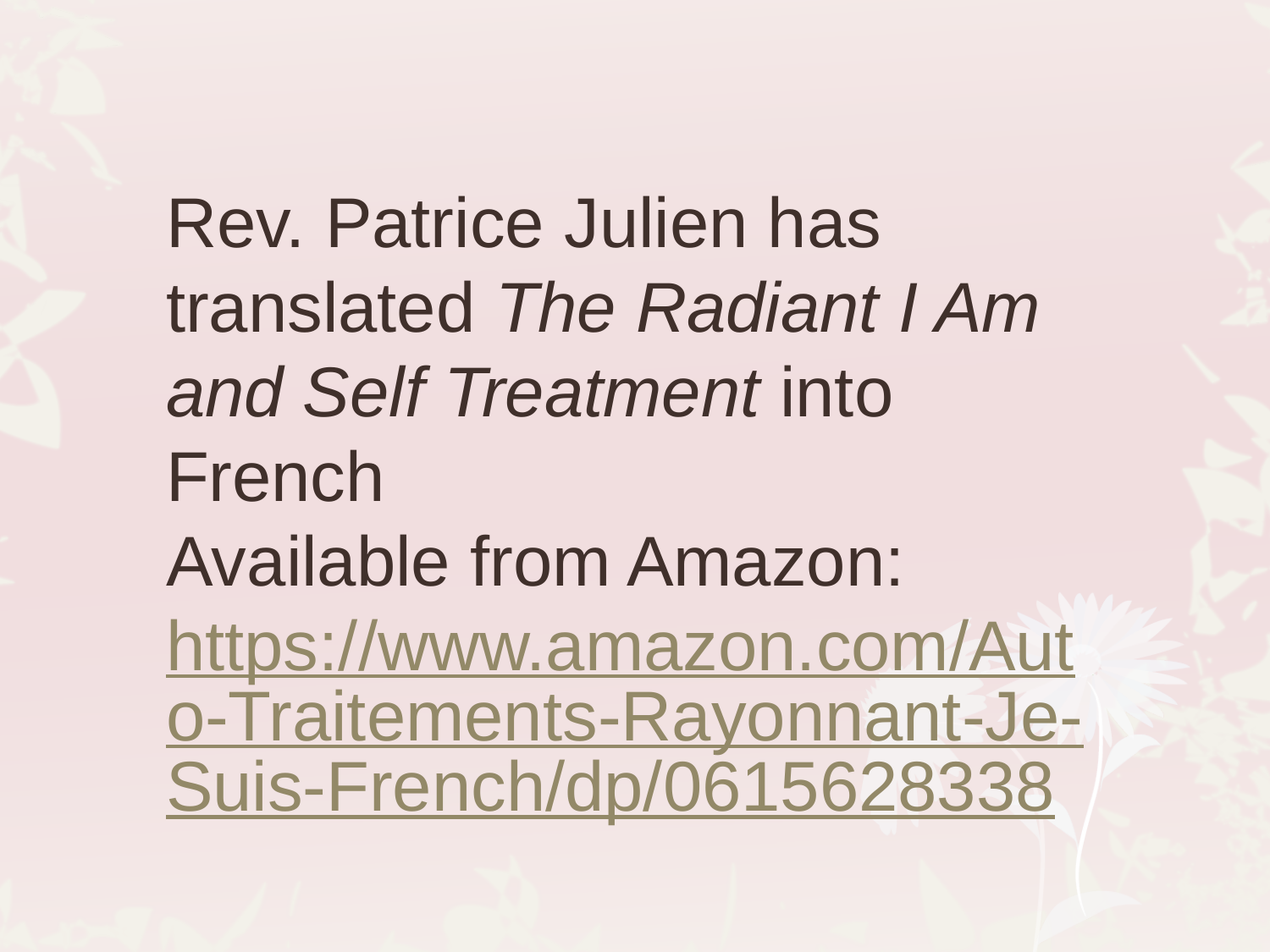

Rev. Patrice Julien has translated The Radiant I Am and Self Treatment into French
Available from Amazon:
https://www.amazon.com/Auto-Traitements-Rayonnant-Je-Suis-French/dp/0615628338